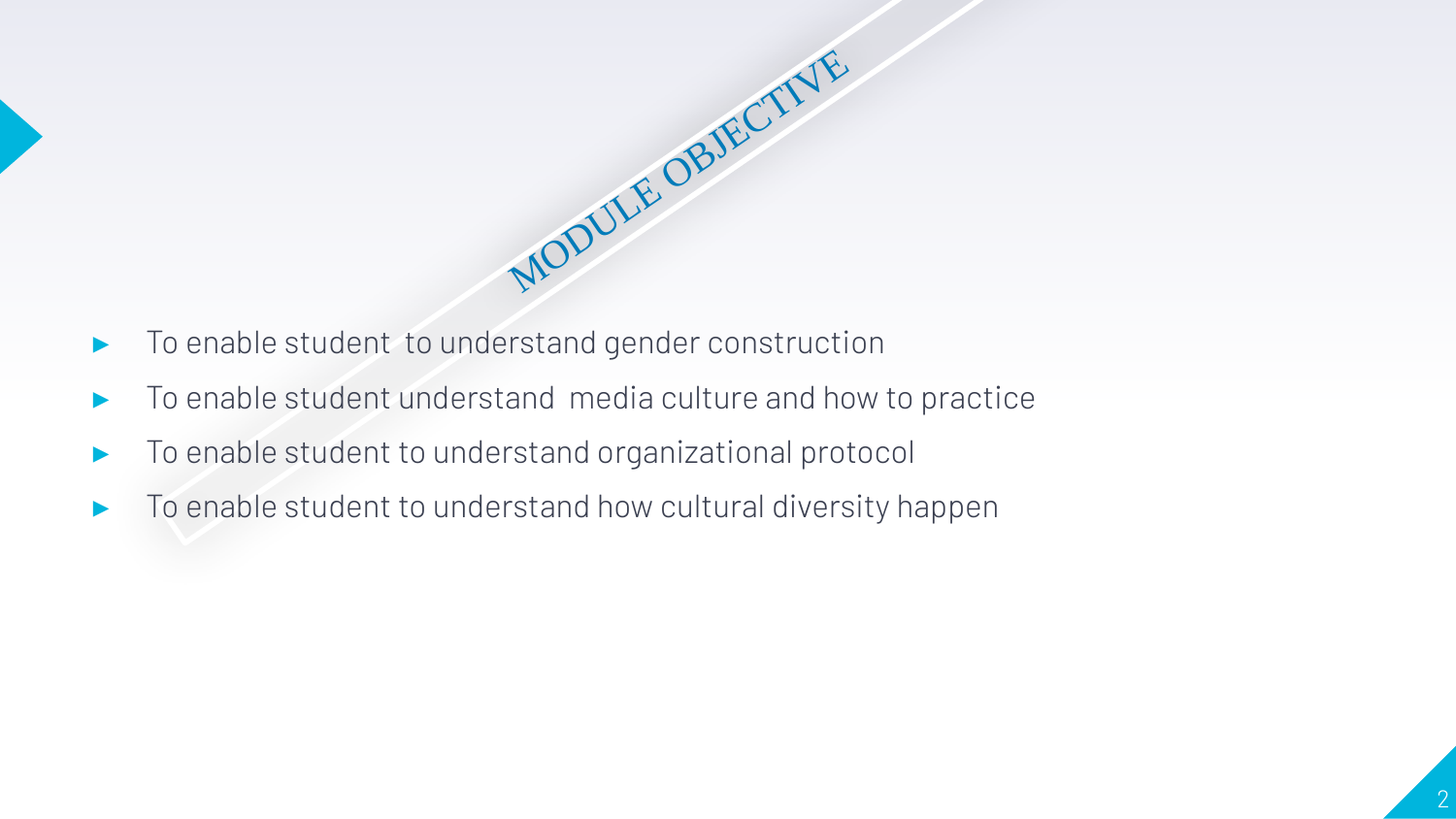

# MODULE OBJECTIVE
To enable student  to understand gender construction
To enable student understand  media culture and how to practice
To enable student to understand organizational protocol
To enable student to understand how cultural diversity happen
2